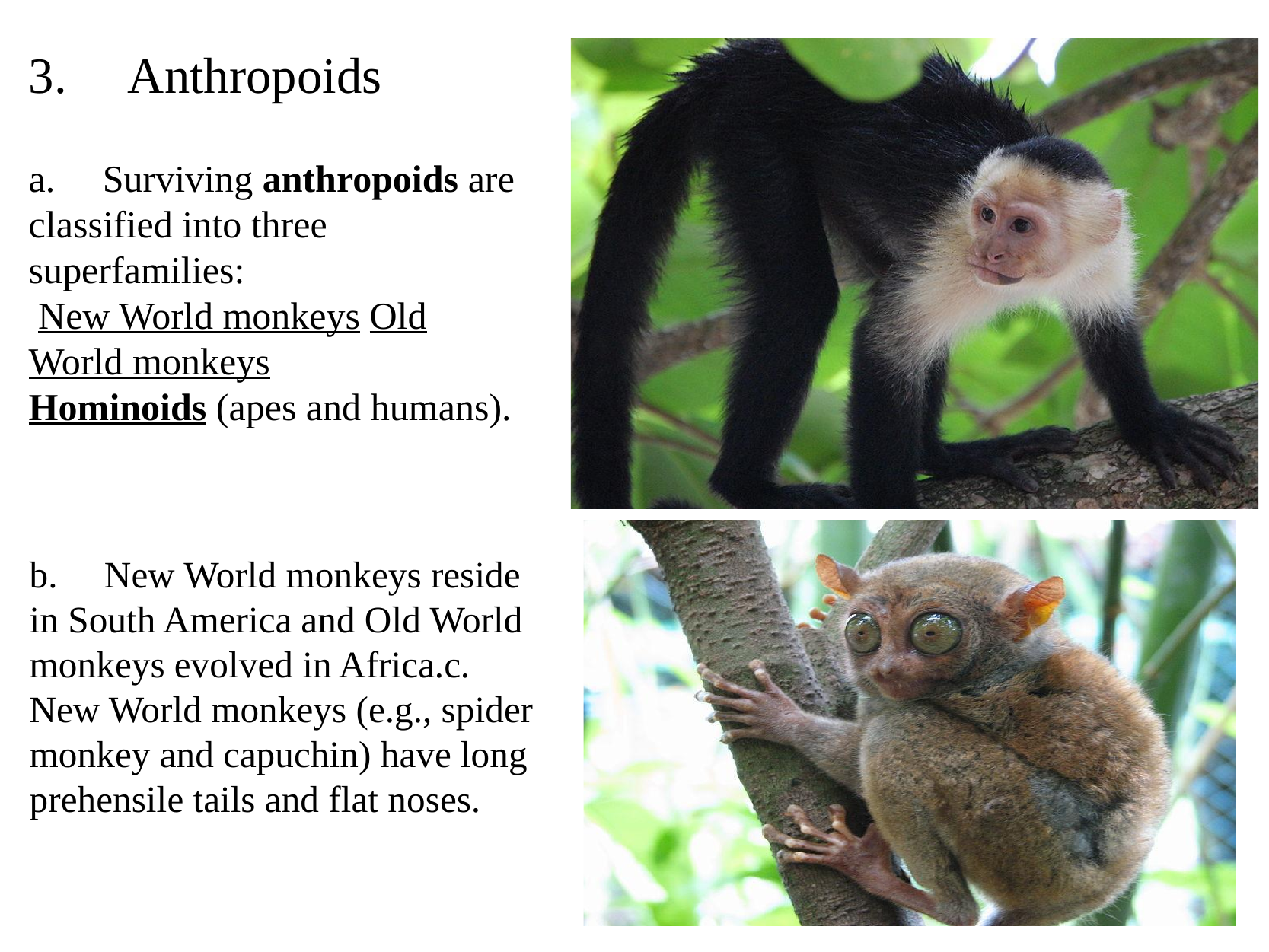

3.     Anthropoids

a.     Surviving anthropoids are classified into three superfamilies:
 New World monkeys Old World monkeys Hominoids (apes and humans).

b.     New World monkeys reside in South America and Old World monkeys evolved in Africa.c.     New World monkeys (e.g., spider monkey and capuchin) have long prehensile tails and flat noses.